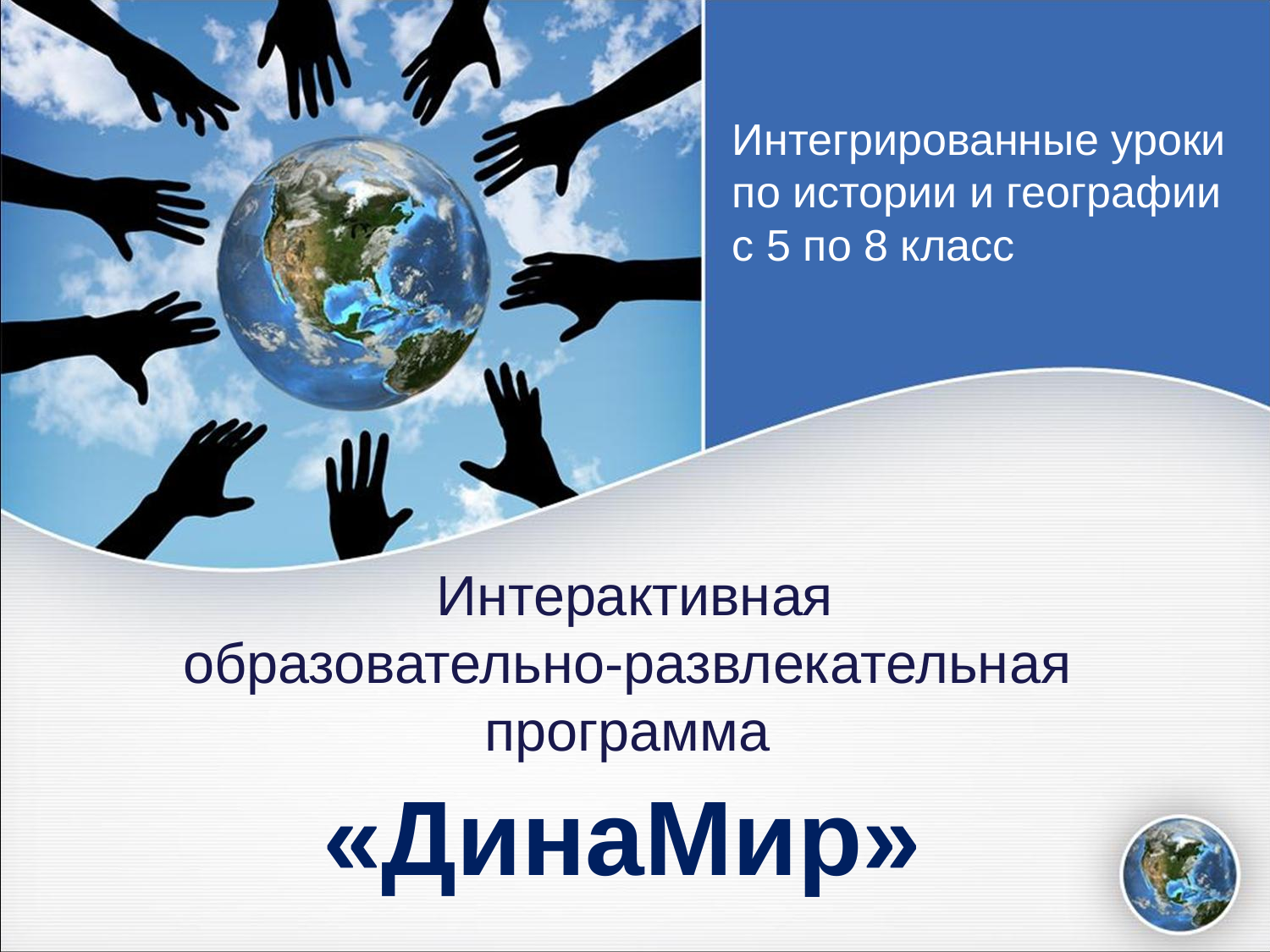

Интегрированные уроки
по истории и географии
с 5 по 8 класс
# Интерактивная образовательно-развлекательная программа
«ДинаМир»